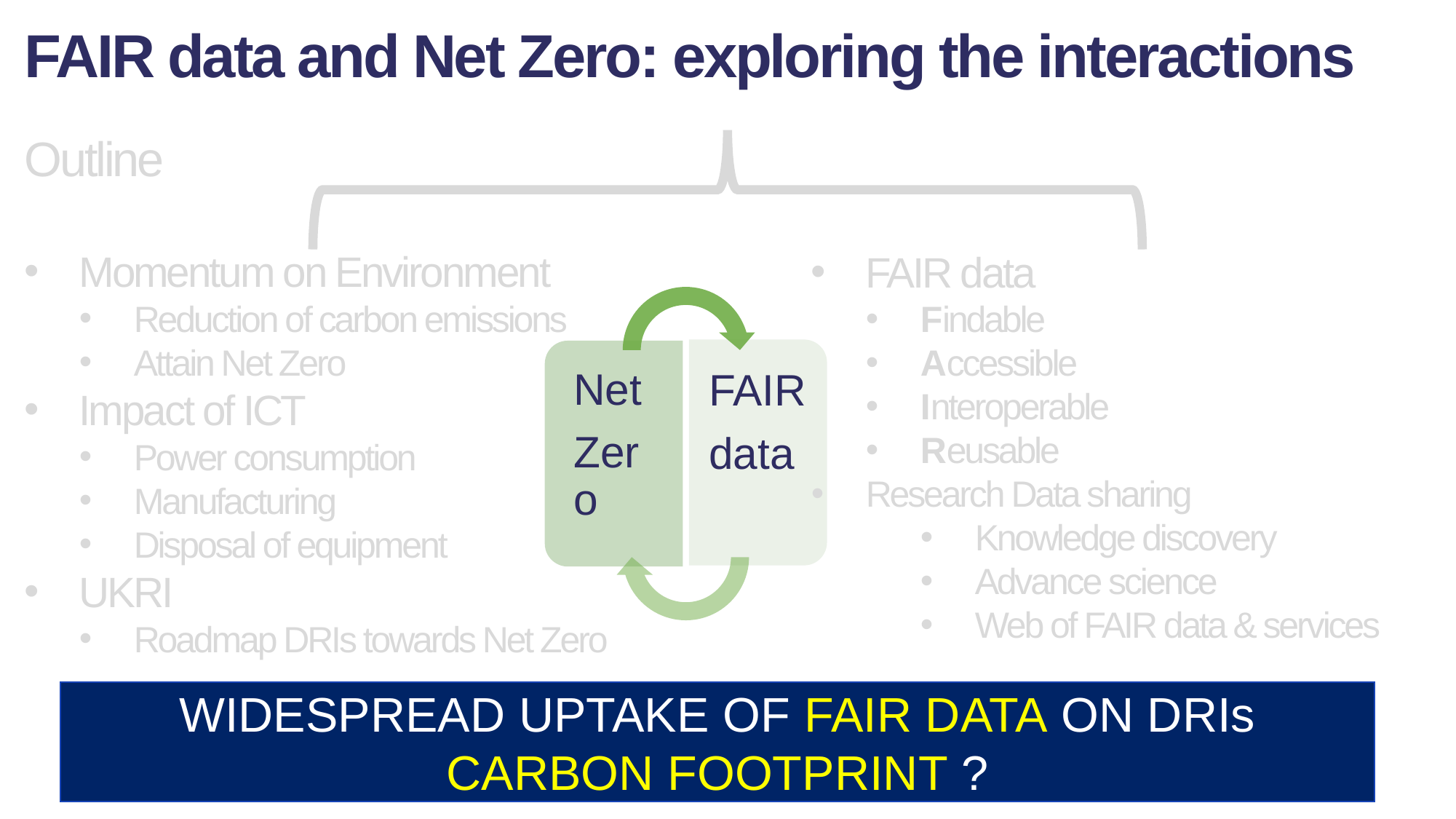

FAIR data and Net Zero: exploring the interactions
Outline

Momentum on Environment
Reduction of carbon emissions
Attain Net Zero
Impact of ICT
Power consumption
Manufacturing
Disposal of equipment
UKRI
Roadmap DRIs towards Net Zero

FAIR data
Findable
Accessible
Interoperable
Reusable
Research Data sharing
Knowledge discovery
Advance science
Web of FAIR data & services

Net
Zero
FAIR
data
Image © STFC Alan Ford
WIDESPREAD UPTAKE OF FAIR DATA ON DRIs CARBON FOOTPRINT ?